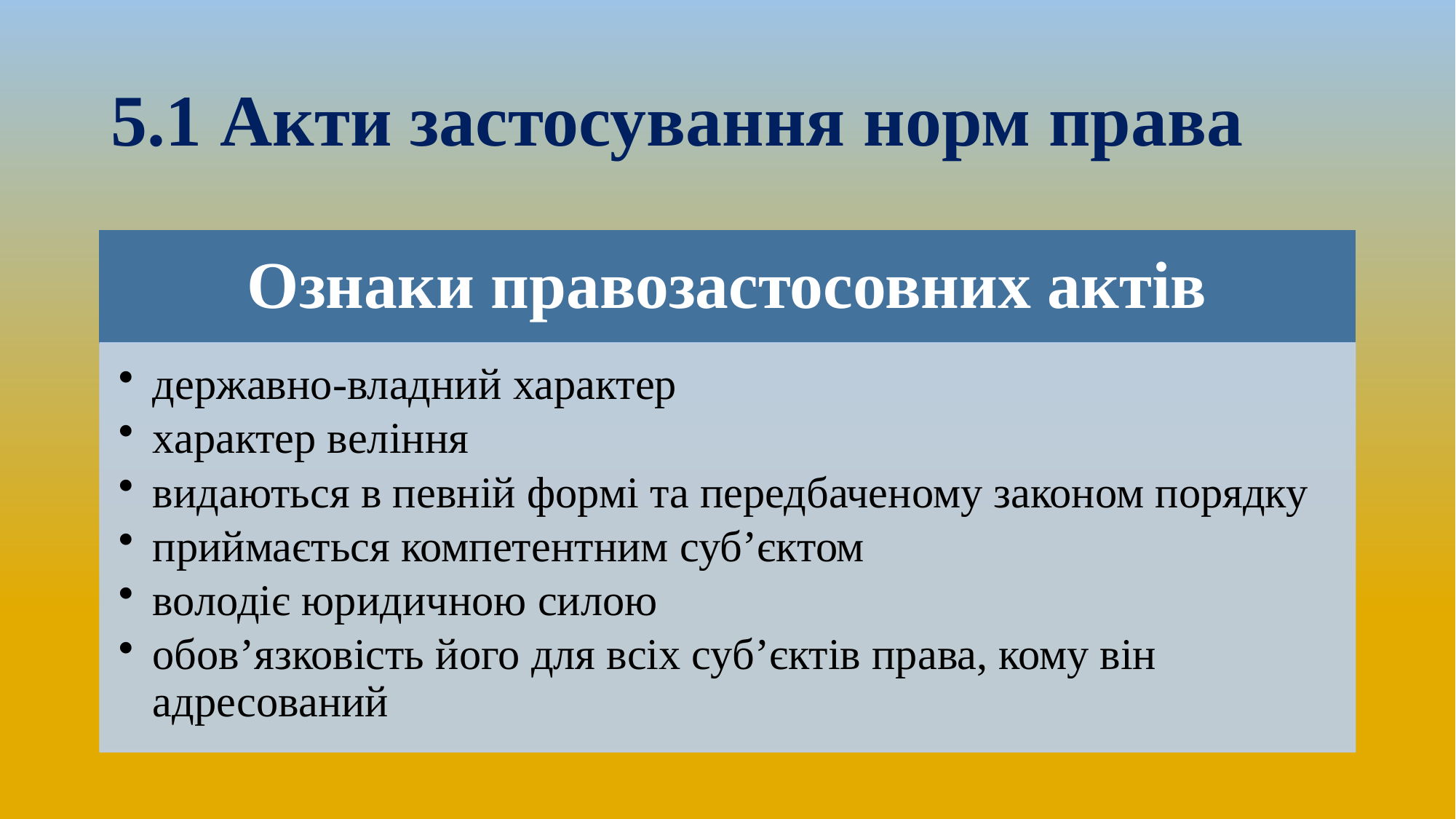

# 5.1 Акти застосування норм права
Ознаки правозастосовних актів
державно-владний характер
характер веління
видаються в певній формі та передбаченому законом порядку
приймається компетентним суб’єктом
володіє юридичною силою
обов’язковість його для всіх суб’єктів права, кому він адресований